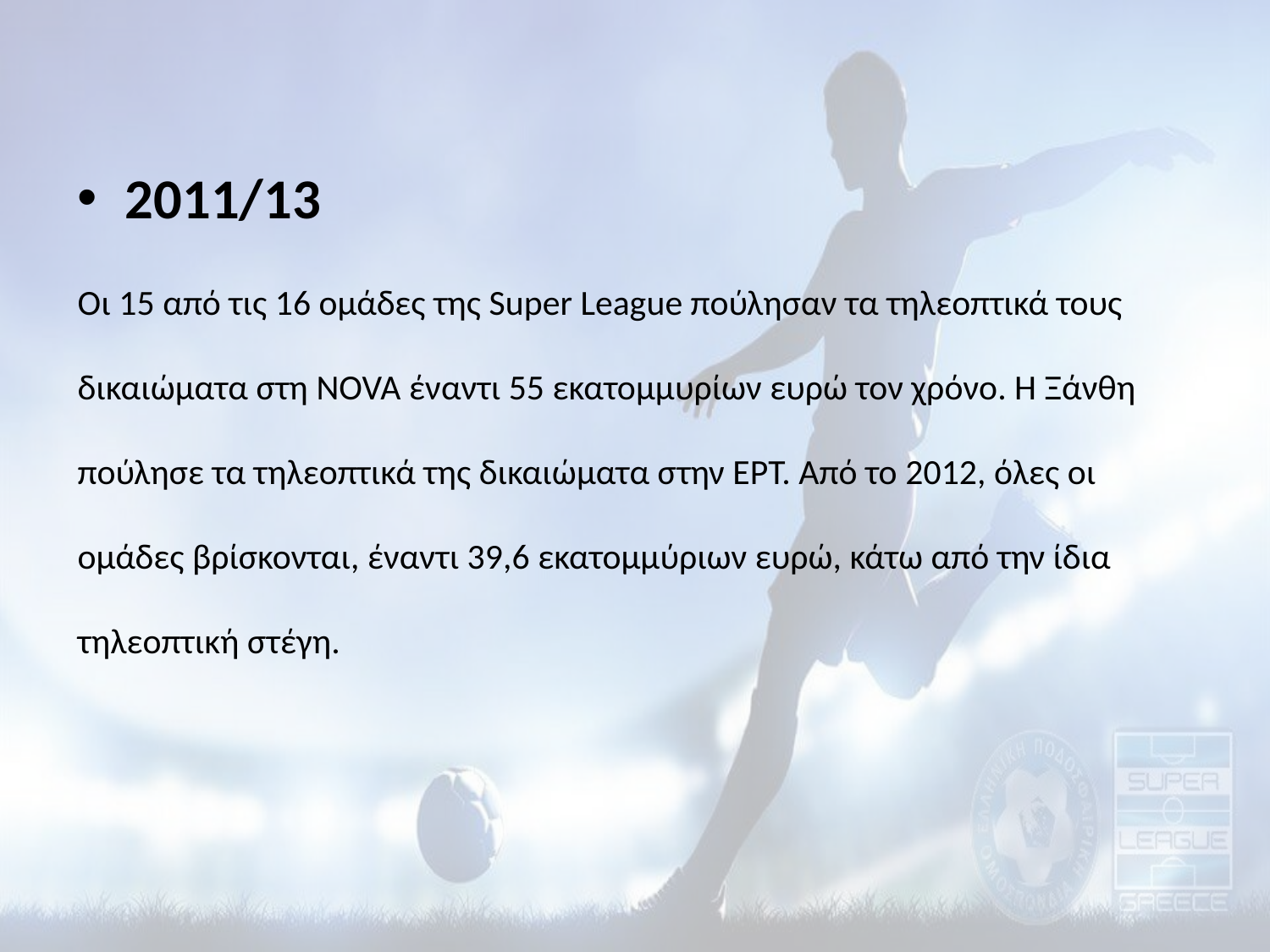

2011/13
Oι 15 από τις 16 ομάδες της Super League πούλησαν τα τηλεοπτικά τους δικαιώματα στη NOVA έναντι 55 εκατομμυρίων ευρώ τον χρόνο. Η Ξάνθη πούλησε τα τηλεοπτικά της δικαιώματα στην ΕΡΤ. Από το 2012, όλες οι ομάδες βρίσκονται, έναντι 39,6 εκατομμύριων ευρώ, κάτω από την ίδια τηλεοπτική στέγη.